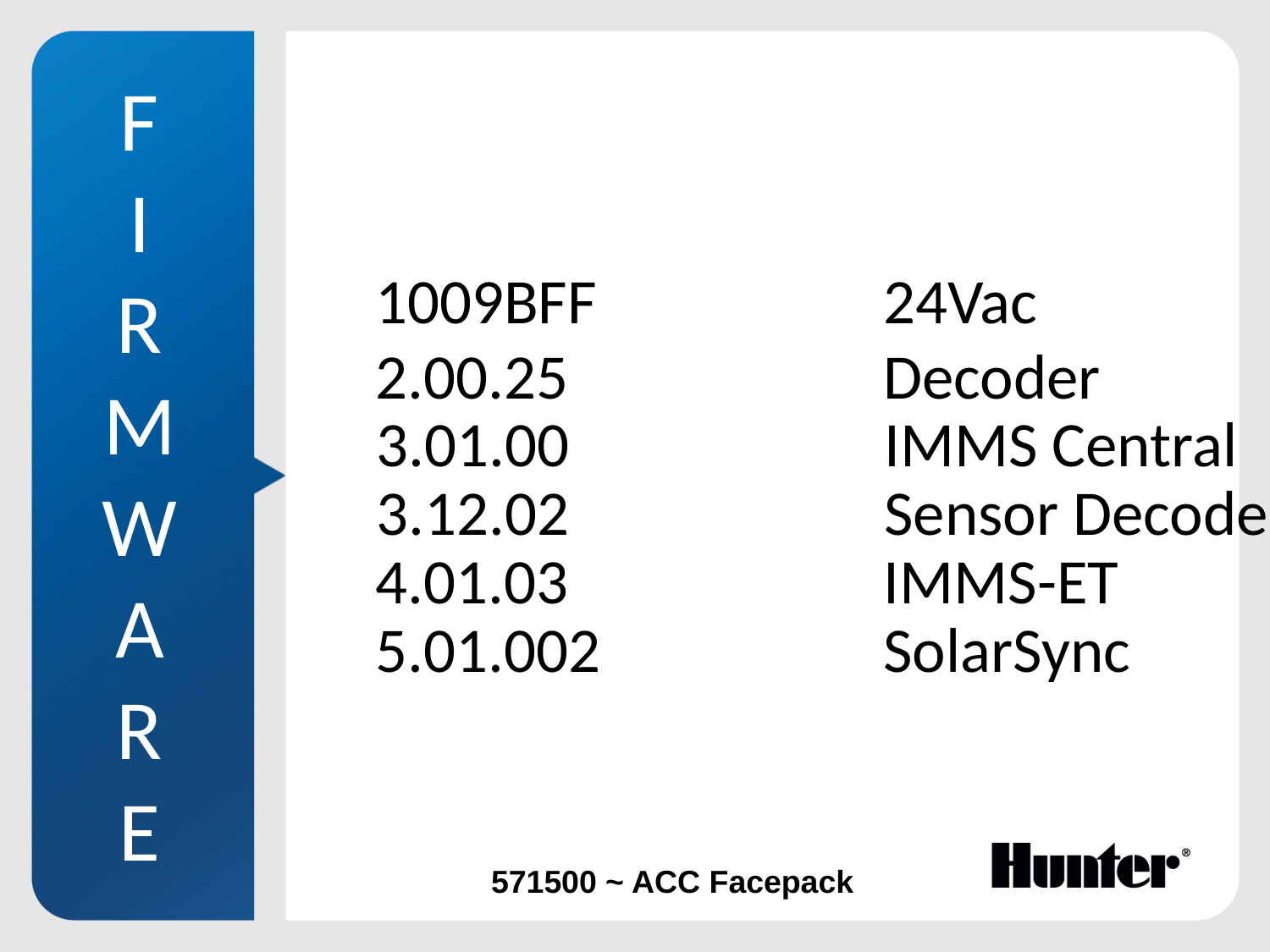

F
I
R
M
W
A
R
E
1009BFF			24Vac
2.00.25			Decoder
3.01.00			IMMS Central
3.12.02			Sensor Decoder
4.01.03			IMMS-ET
5.01.002			SolarSync
571500 ~ ACC Facepack